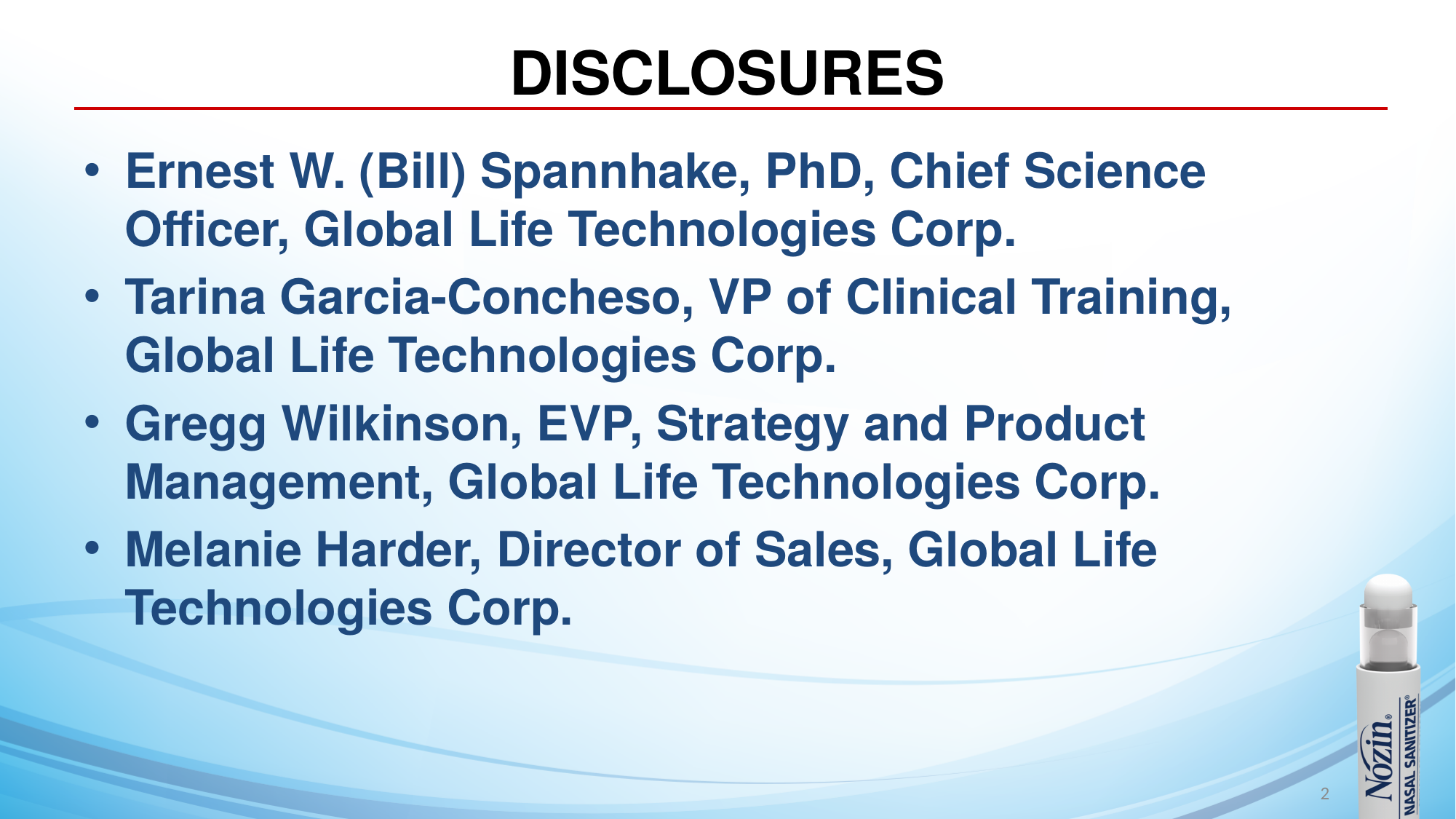

# DISCLOSURES
Ernest W. (Bill) Spannhake, PhD, Chief Science Officer, Global Life Technologies Corp.
Tarina Garcia-Concheso, VP of Clinical Training, 	Global Life Technologies Corp.
Gregg Wilkinson, EVP, Strategy and Product Management, Global Life Technologies Corp.
Melanie Harder, Director of Sales, Global Life 	Technologies Corp.

2